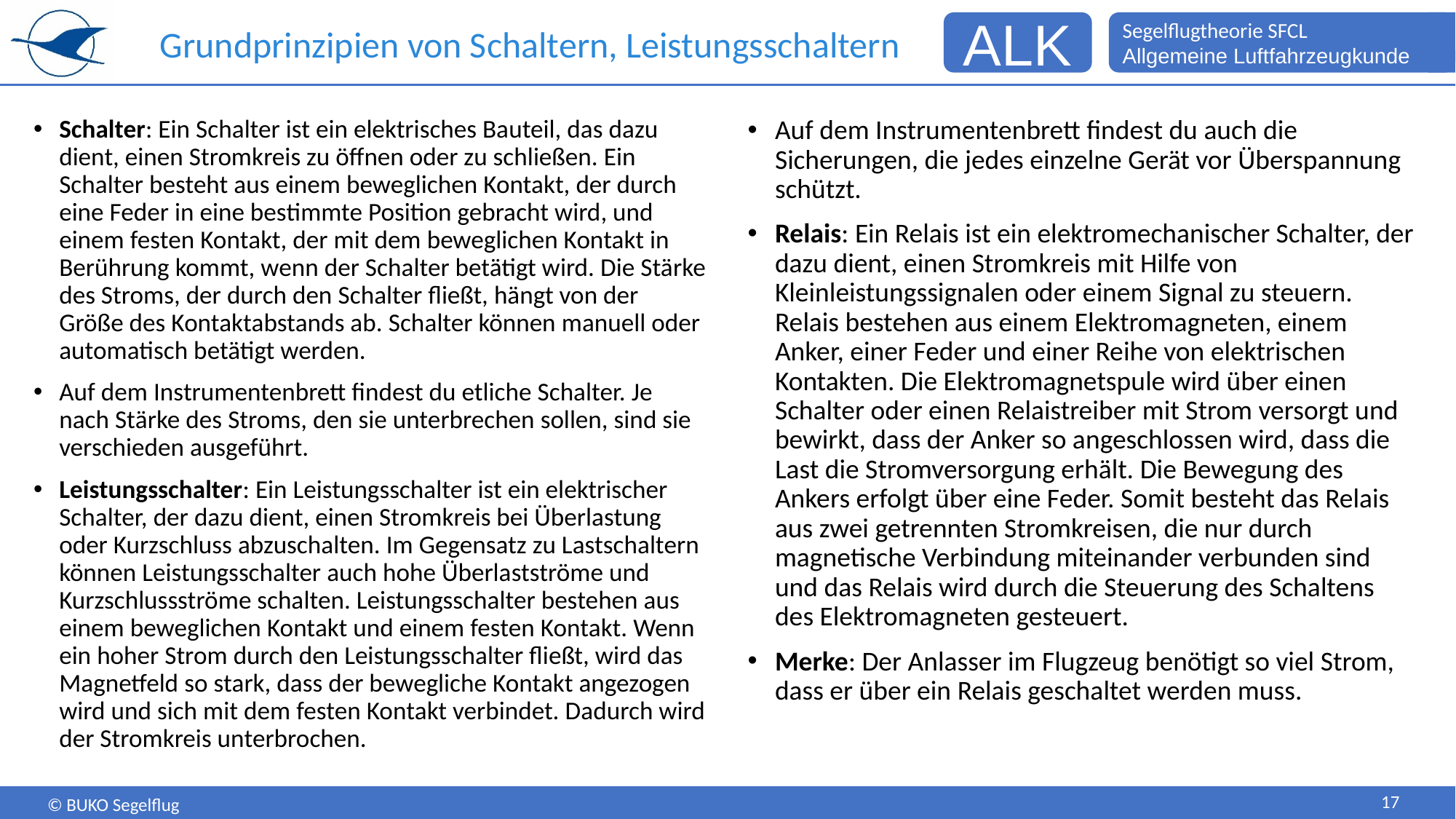

# Grundprinzipien von Schaltern, Leistungsschaltern
Schalter: Ein Schalter ist ein elektrisches Bauteil, das dazu dient, einen Stromkreis zu öffnen oder zu schließen. Ein Schalter besteht aus einem beweglichen Kontakt, der durch eine Feder in eine bestimmte Position gebracht wird, und einem festen Kontakt, der mit dem beweglichen Kontakt in Berührung kommt, wenn der Schalter betätigt wird. Die Stärke des Stroms, der durch den Schalter fließt, hängt von der Größe des Kontaktabstands ab. Schalter können manuell oder automatisch betätigt werden.
Auf dem Instrumentenbrett findest du etliche Schalter. Je nach Stärke des Stroms, den sie unterbrechen sollen, sind sie verschieden ausgeführt.
Leistungsschalter: Ein Leistungsschalter ist ein elektrischer Schalter, der dazu dient, einen Stromkreis bei Überlastung oder Kurzschluss abzuschalten. Im Gegensatz zu Lastschaltern können Leistungsschalter auch hohe Überlastströme und Kurzschlussströme schalten. Leistungsschalter bestehen aus einem beweglichen Kontakt und einem festen Kontakt. Wenn ein hoher Strom durch den Leistungsschalter fließt, wird das Magnetfeld so stark, dass der bewegliche Kontakt angezogen wird und sich mit dem festen Kontakt verbindet. Dadurch wird der Stromkreis unterbrochen.
Auf dem Instrumentenbrett findest du auch die Sicherungen, die jedes einzelne Gerät vor Überspannung schützt.
Relais: Ein Relais ist ein elektromechanischer Schalter, der dazu dient, einen Stromkreis mit Hilfe von Kleinleistungssignalen oder einem Signal zu steuern. Relais bestehen aus einem Elektromagneten, einem Anker, einer Feder und einer Reihe von elektrischen Kontakten. Die Elektromagnetspule wird über einen Schalter oder einen Relaistreiber mit Strom versorgt und bewirkt, dass der Anker so angeschlossen wird, dass die Last die Stromversorgung erhält. Die Bewegung des Ankers erfolgt über eine Feder. Somit besteht das Relais aus zwei getrennten Stromkreisen, die nur durch magnetische Verbindung miteinander verbunden sind und das Relais wird durch die Steuerung des Schaltens des Elektromagneten gesteuert.
Merke: Der Anlasser im Flugzeug benötigt so viel Strom, dass er über ein Relais geschaltet werden muss.

17